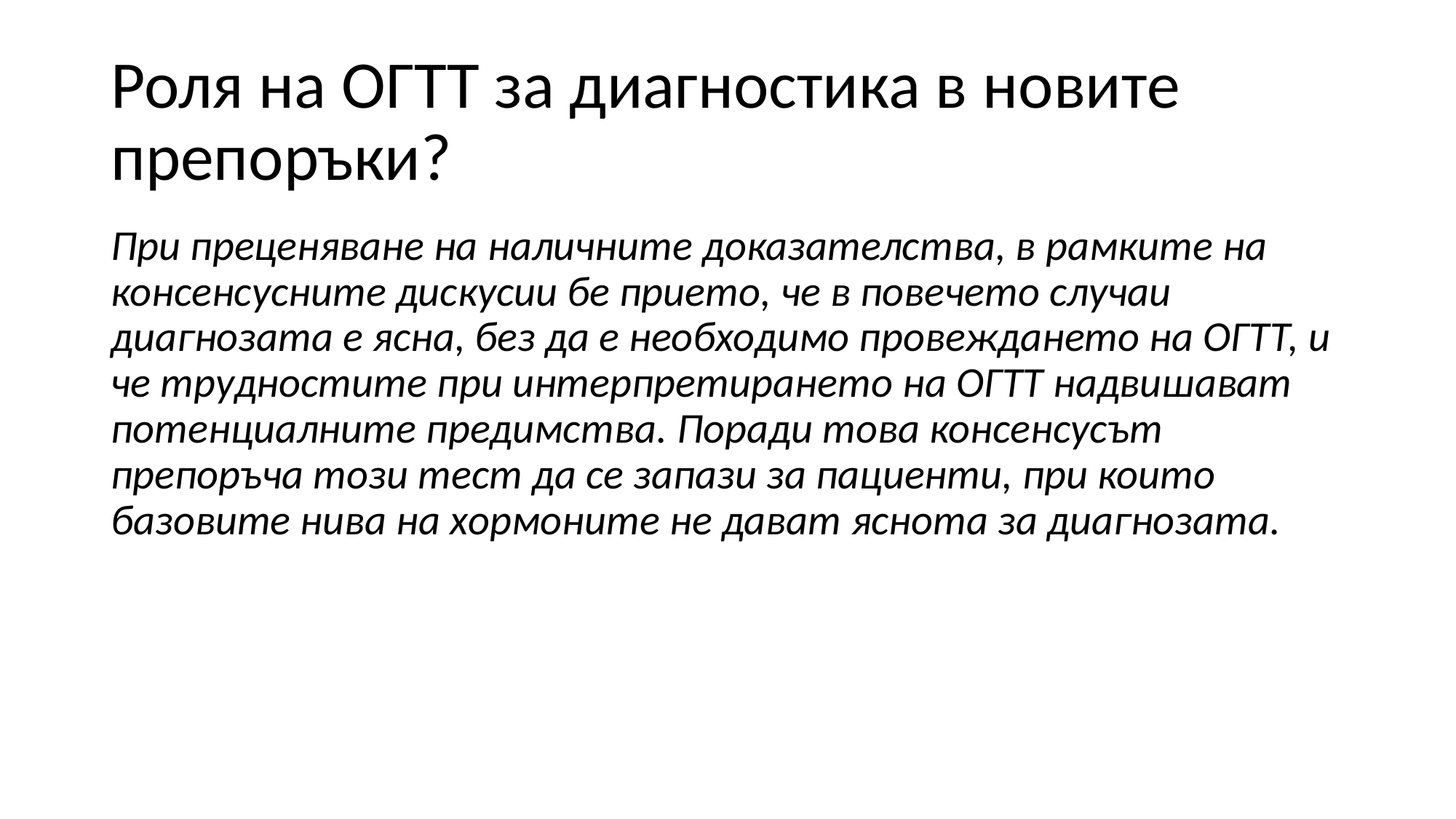

# Роля на ОГТТ за диагностика в новите препоръки?
При преценяване на наличните доказателства, в рамките на консенсусните дискусии бе прието, че в повечето случаи диагнозата е ясна, без да е необходимо провеждането на ОГТТ, и че трудностите при интерпретирането на ОГТТ надвишават потенциалните предимства. Поради това консенсусът препоръча този тест да се запази за пациенти, при които базовите нива на хормоните не дават яснота за диагнозата.